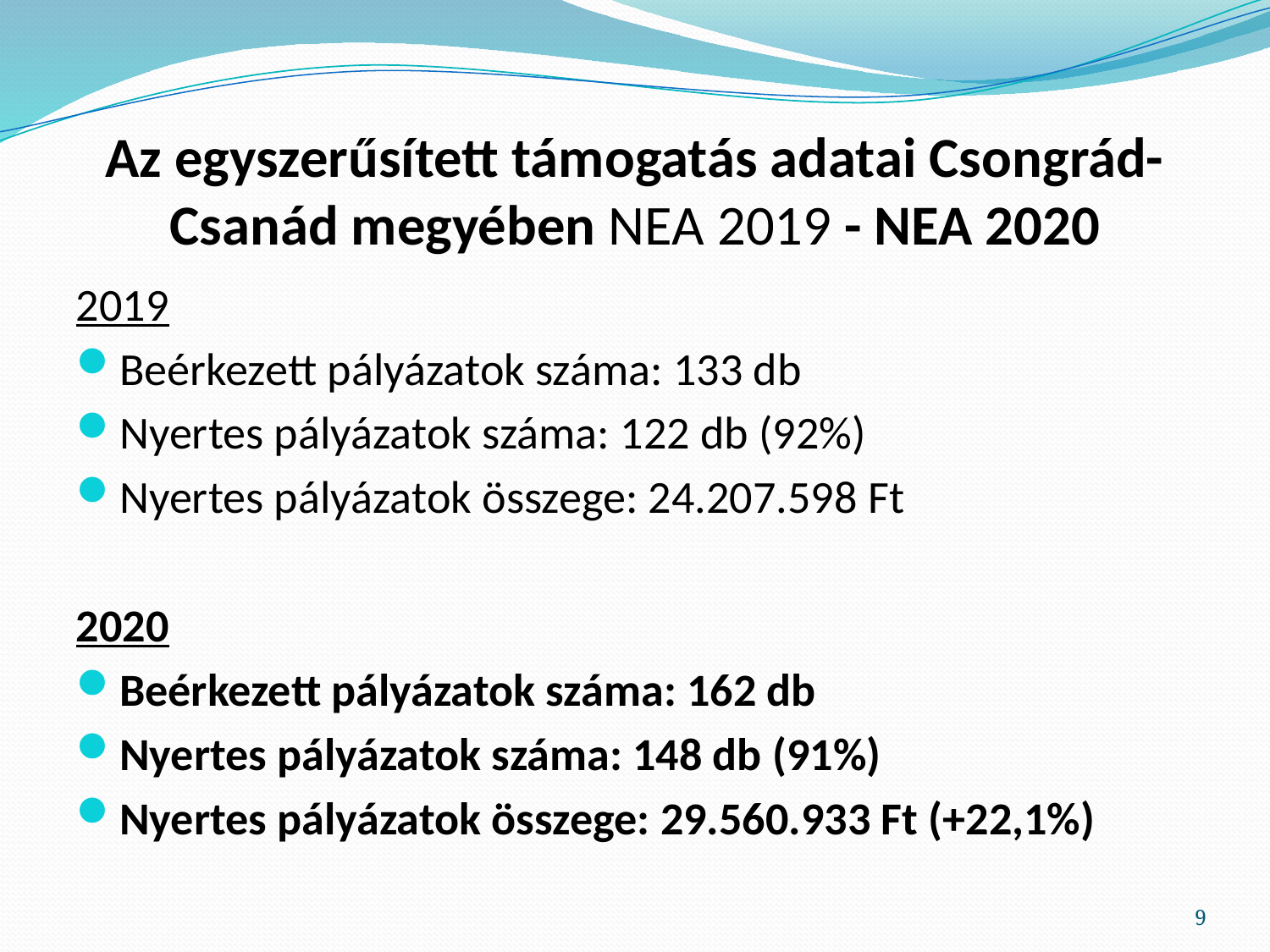

# Az egyszerűsített támogatás adatai Csongrád-Csanád megyében NEA 2019 - NEA 2020
2019
Beérkezett pályázatok száma: 133 db
Nyertes pályázatok száma: 122 db (92%)
Nyertes pályázatok összege: 24.207.598 Ft

2020
Beérkezett pályázatok száma: 162 db
Nyertes pályázatok száma: 148 db (91%)
Nyertes pályázatok összege: 29.560.933 Ft (+22,1%)

9